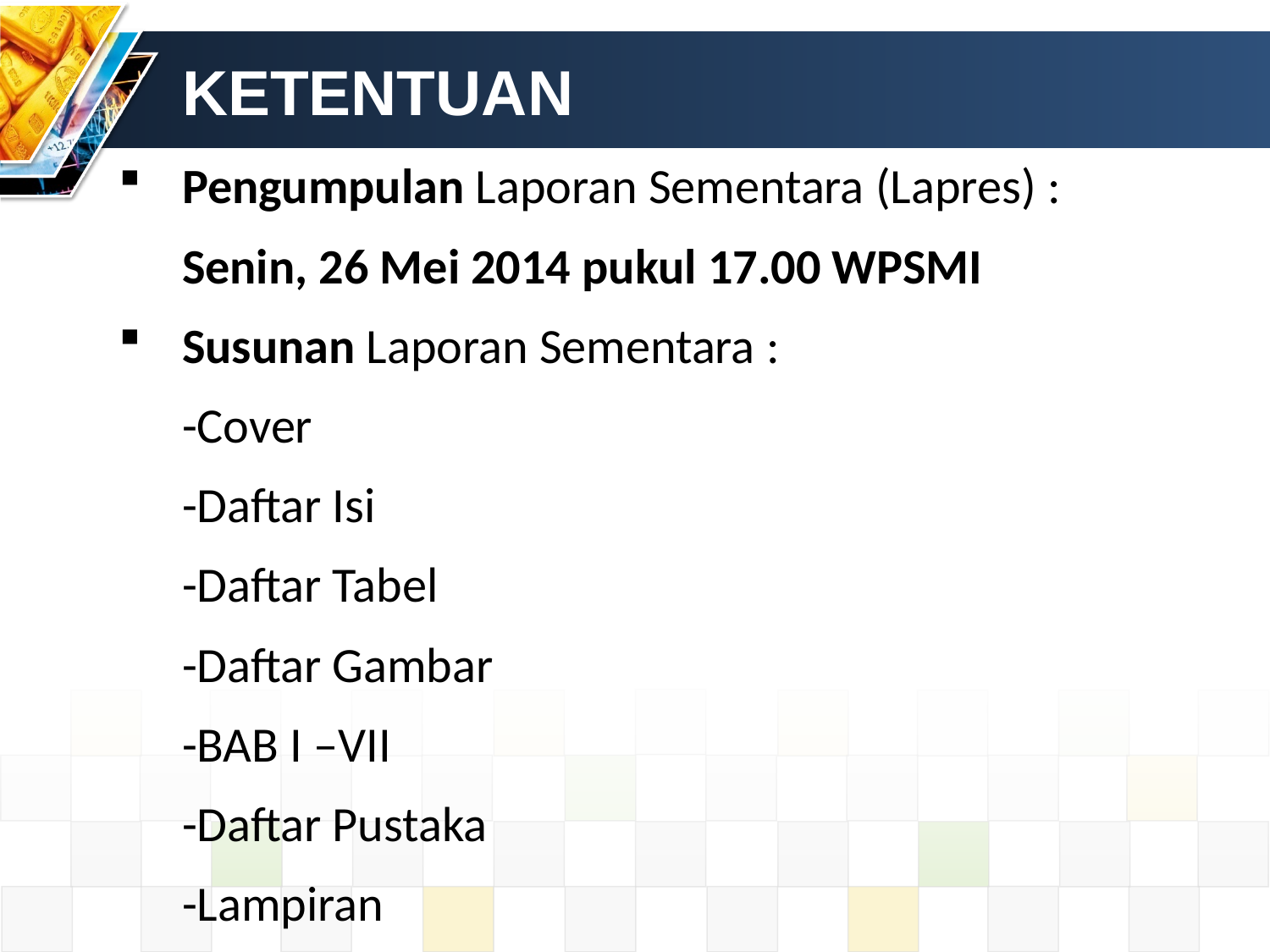

# KETENTUAN
Pengumpulan Laporan Sementara (Lapres) :
	Senin, 26 Mei 2014 pukul 17.00 WPSMI
Susunan Laporan Sementara :
	-Cover
	-Daftar Isi
	-Daftar Tabel
	-Daftar Gambar
	-BAB I –VII
	-Daftar Pustaka
	-Lampiran